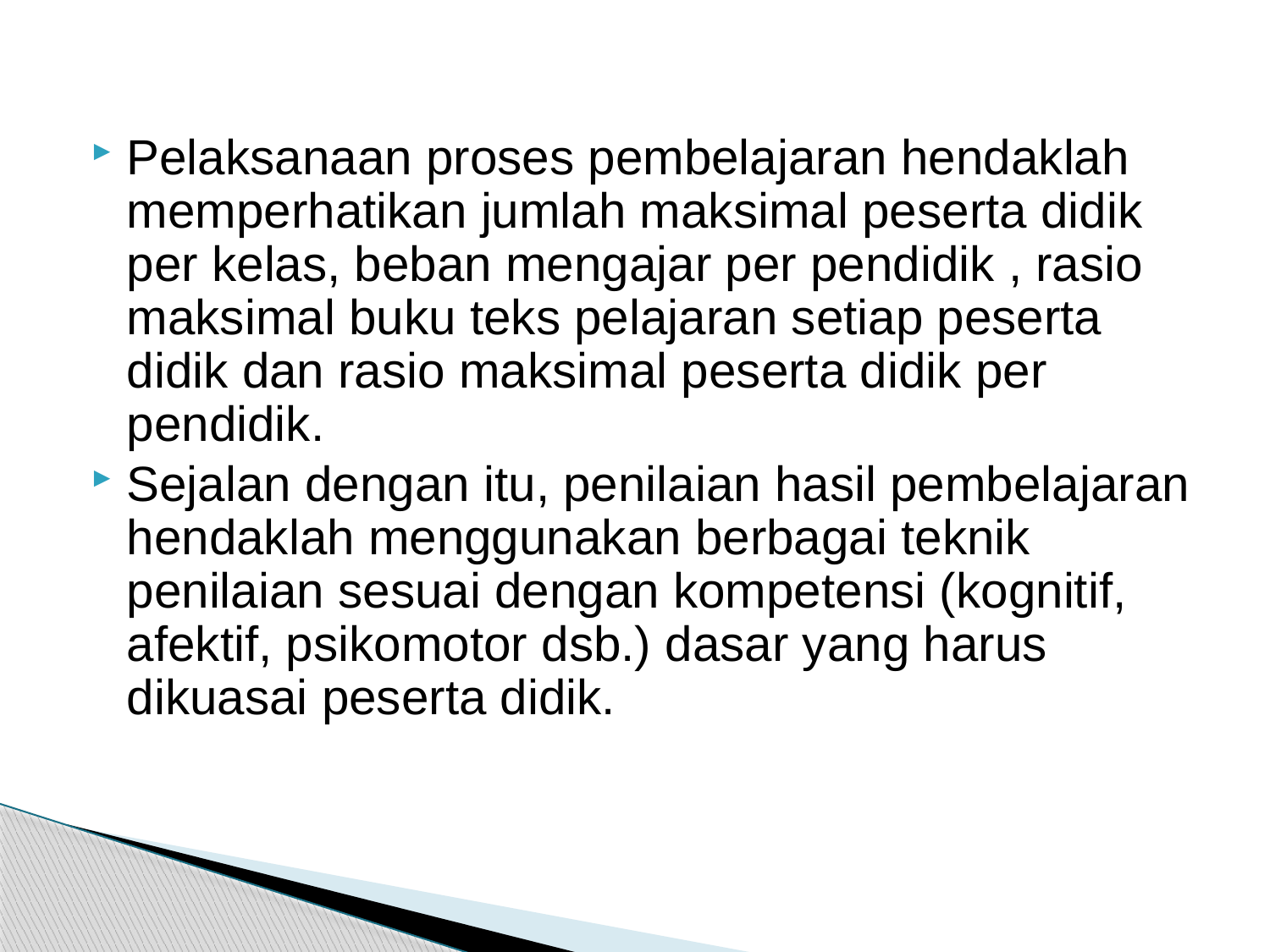

Pelaksanaan proses pembelajaran hendaklah memperhatikan jumlah maksimal peserta didik per kelas, beban mengajar per pendidik , rasio maksimal buku teks pelajaran setiap peserta didik dan rasio maksimal peserta didik per pendidik.
Sejalan dengan itu, penilaian hasil pembelajaran hendaklah menggunakan berbagai teknik penilaian sesuai dengan kompetensi (kognitif, afektif, psikomotor dsb.) dasar yang harus dikuasai peserta didik.